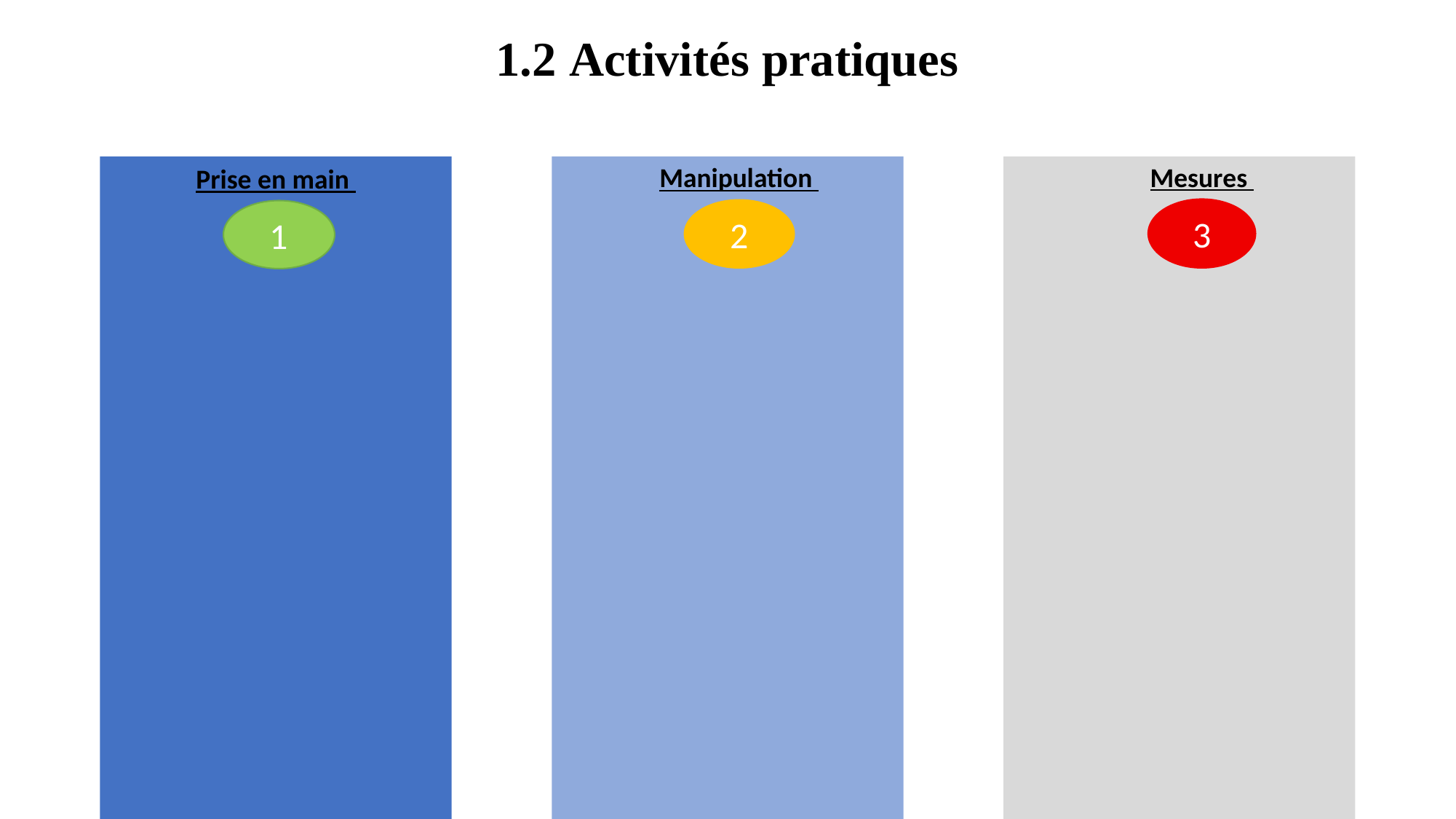

1.2 Activités pratiques
Mesures
3

Manipulation
2

Prise en main
1